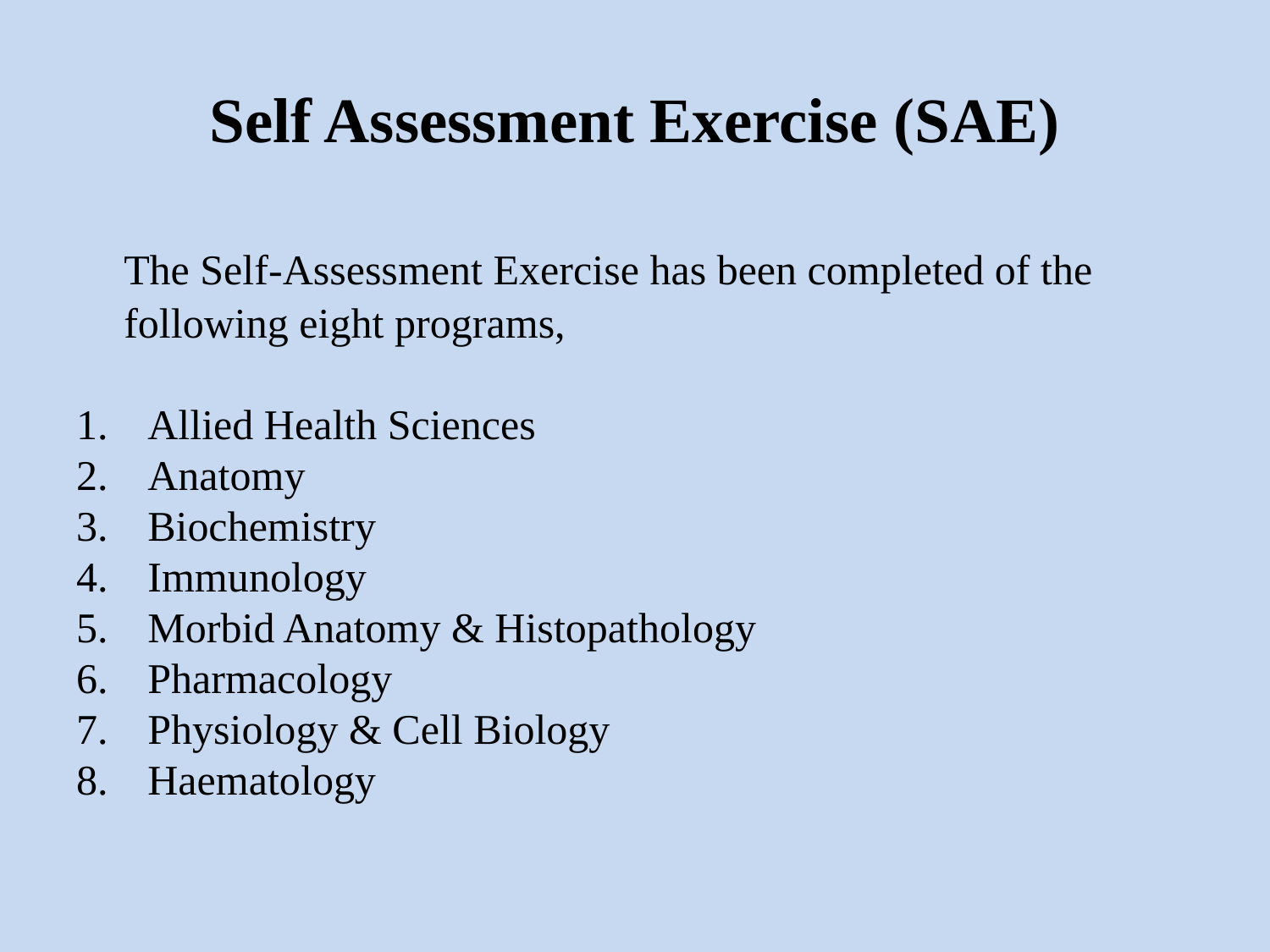

# Self Assessment Exercise (SAE)
	The Self-Assessment Exercise has been completed of the following eight programs,

Allied Health Sciences
Anatomy
Biochemistry
Immunology
Morbid Anatomy & Histopathology
Pharmacology
Physiology & Cell Biology
Haematology